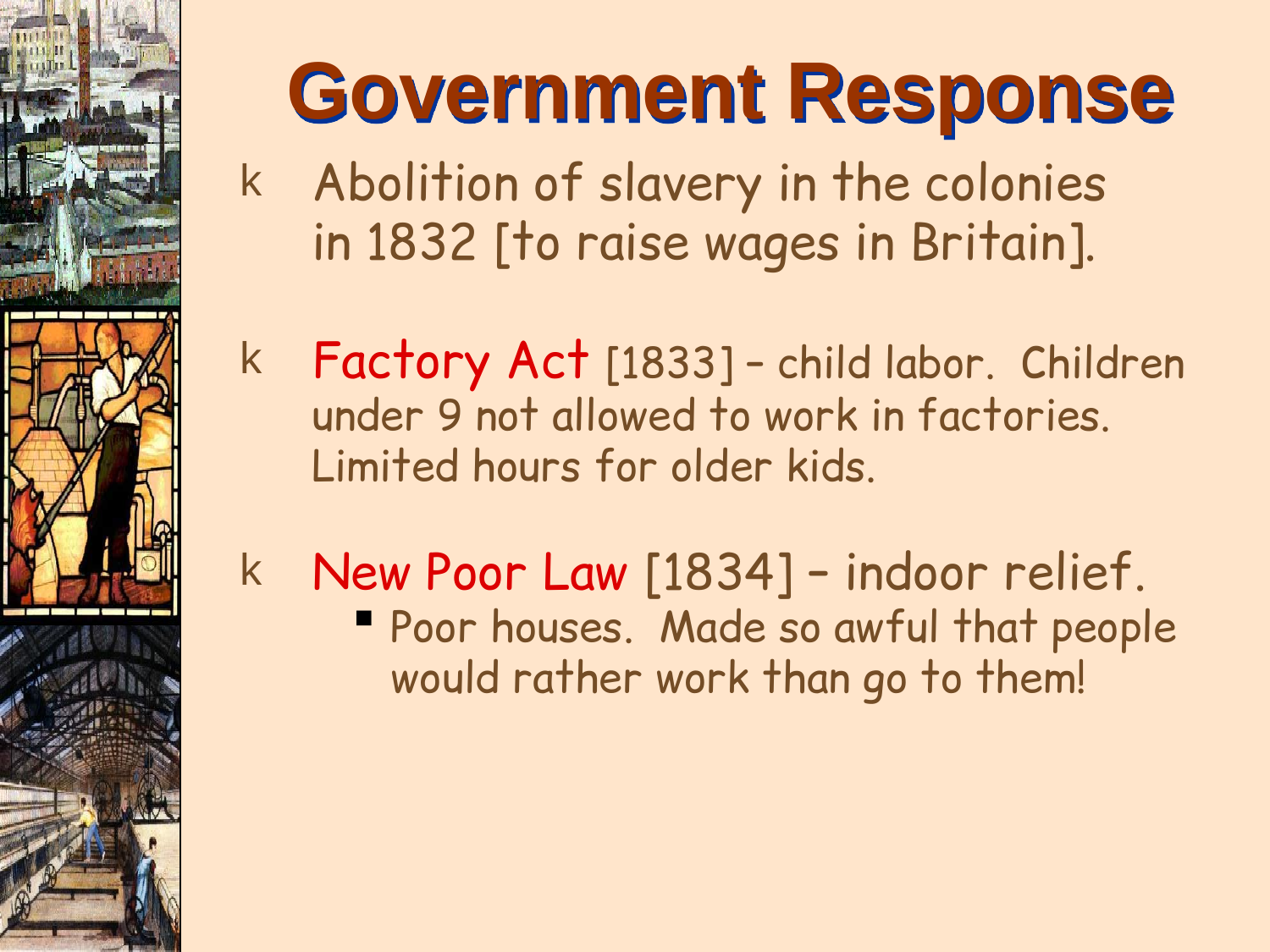

Government Response
Abolition of slavery in the colonies
in 1832 [to raise wages in Britain].

Factory Act [1833] – child labor.  Children under 9 not allowed to work in factories.  Limited hours for older kids.
New Poor Law [1834] – indoor relief.
Poor houses.  Made so awful that people would rather work than go to them!